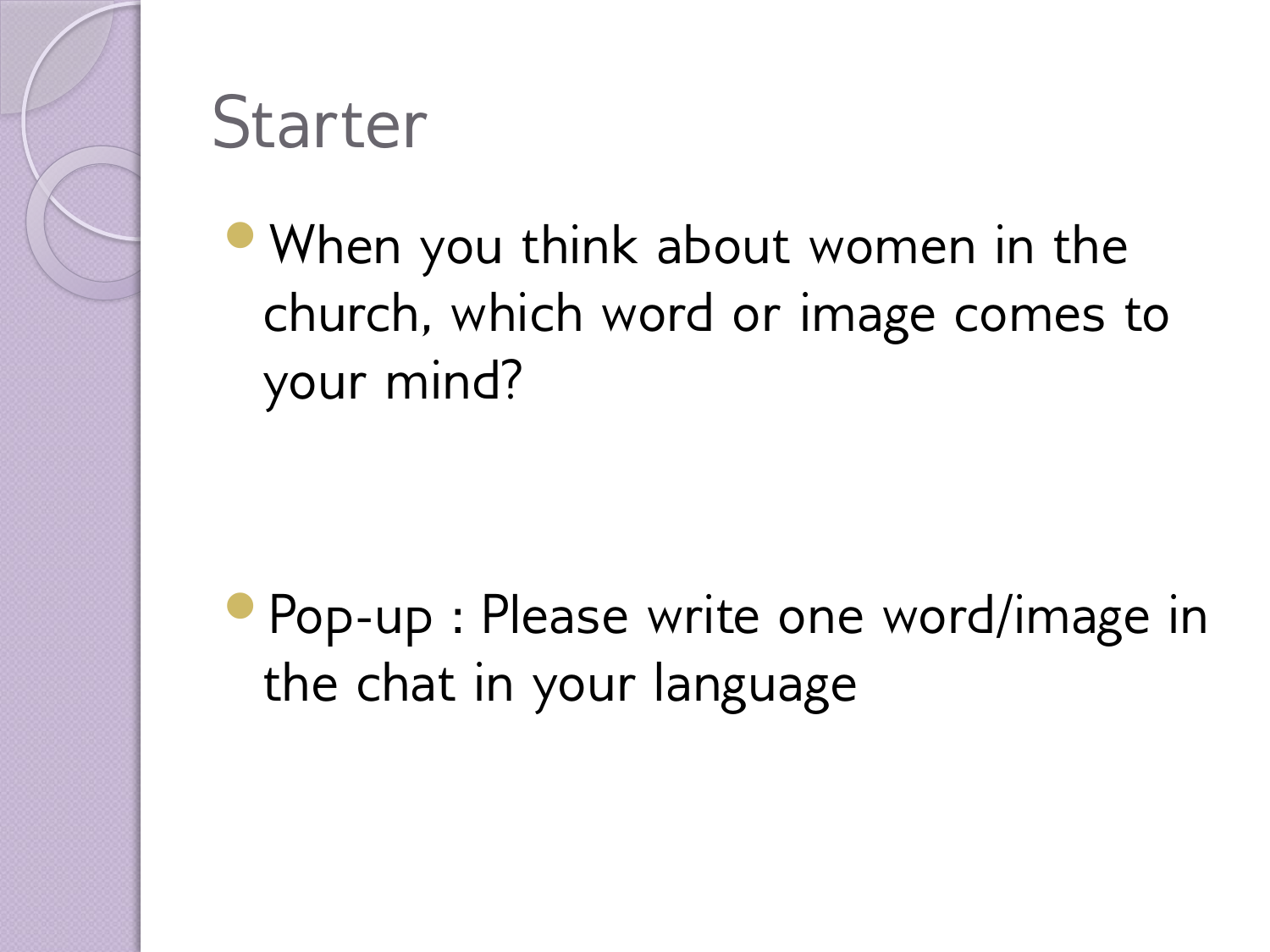

# Starter
When you think about women in the church, which word or image comes to your mind?

Pop-up : Please write one word/image in the chat in your language